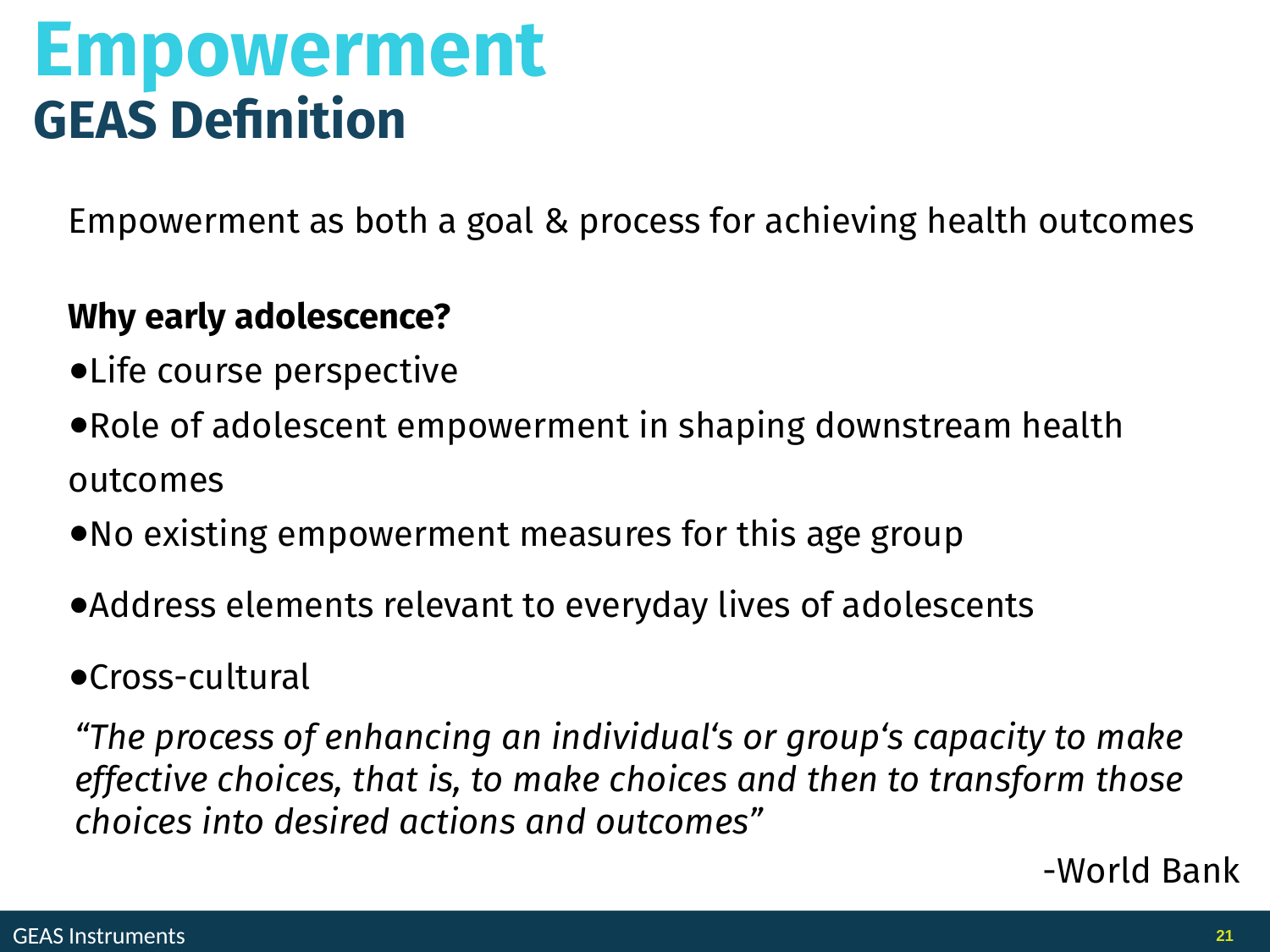

# Empowerment
GEAS Definition
Empowerment as both a goal & process for achieving health outcomes

Why early adolescence?
Life course perspective
Role of adolescent empowerment in shaping downstream health outcomes
No existing empowerment measures for this age group
Address elements relevant to everyday lives of adolescents
Cross-cultural
“The process of enhancing an individual‘s or group‘s capacity to make effective choices, that is, to make choices and then to transform those choices into desired actions and outcomes”
					-World Bank
GEAS Instruments
GEAS Instruments
21